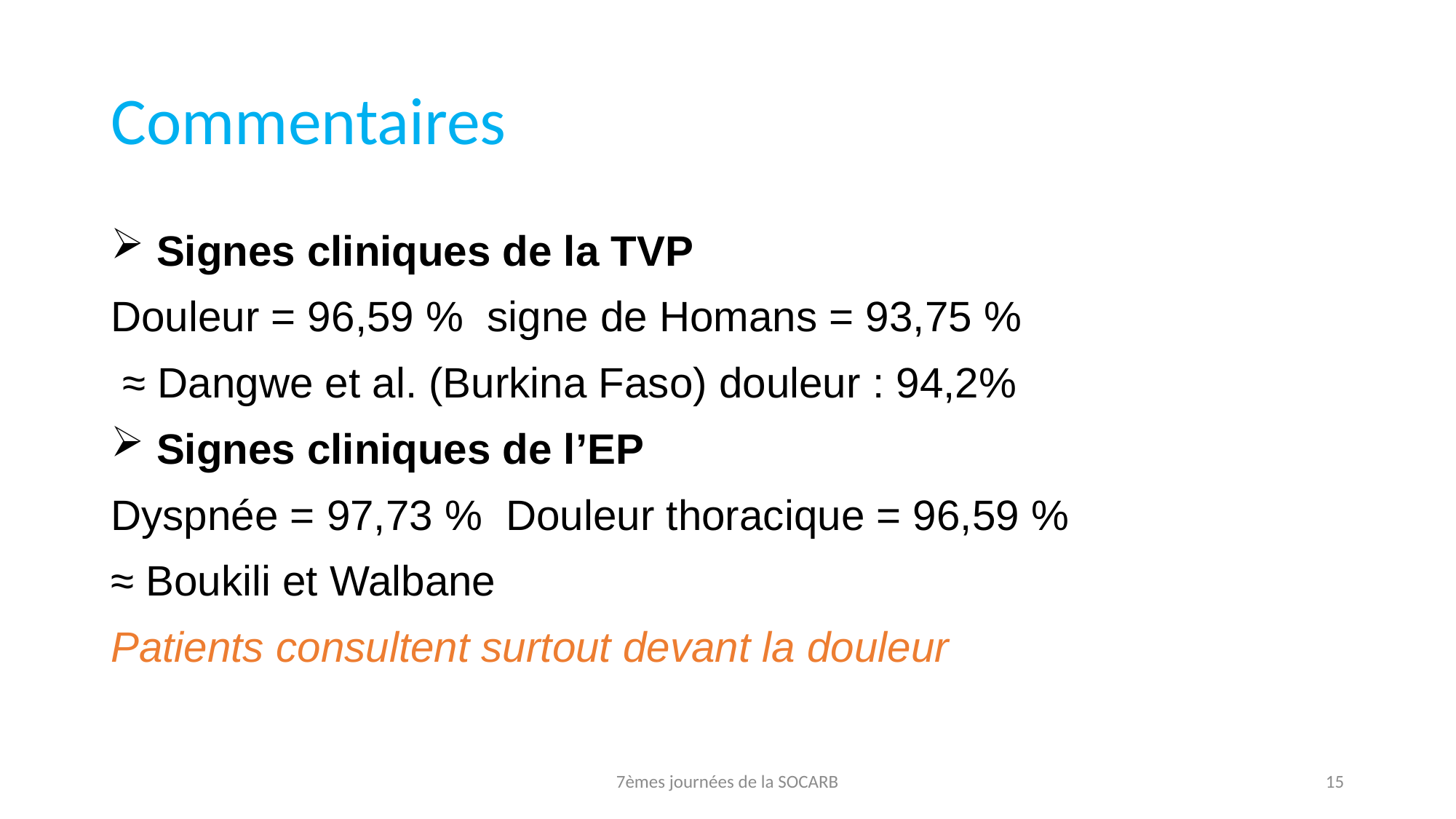

# Commentaires
 Signes cliniques de la TVP
Douleur = 96,59 %  signe de Homans = 93,75 %
 ≈ Dangwe et al. (Burkina Faso) douleur : 94,2%
 Signes cliniques de l’EP
Dyspnée = 97,73 %  Douleur thoracique = 96,59 %
≈ Boukili et Walbane
Patients consultent surtout devant la douleur

7èmes journées de la SOCARB
15